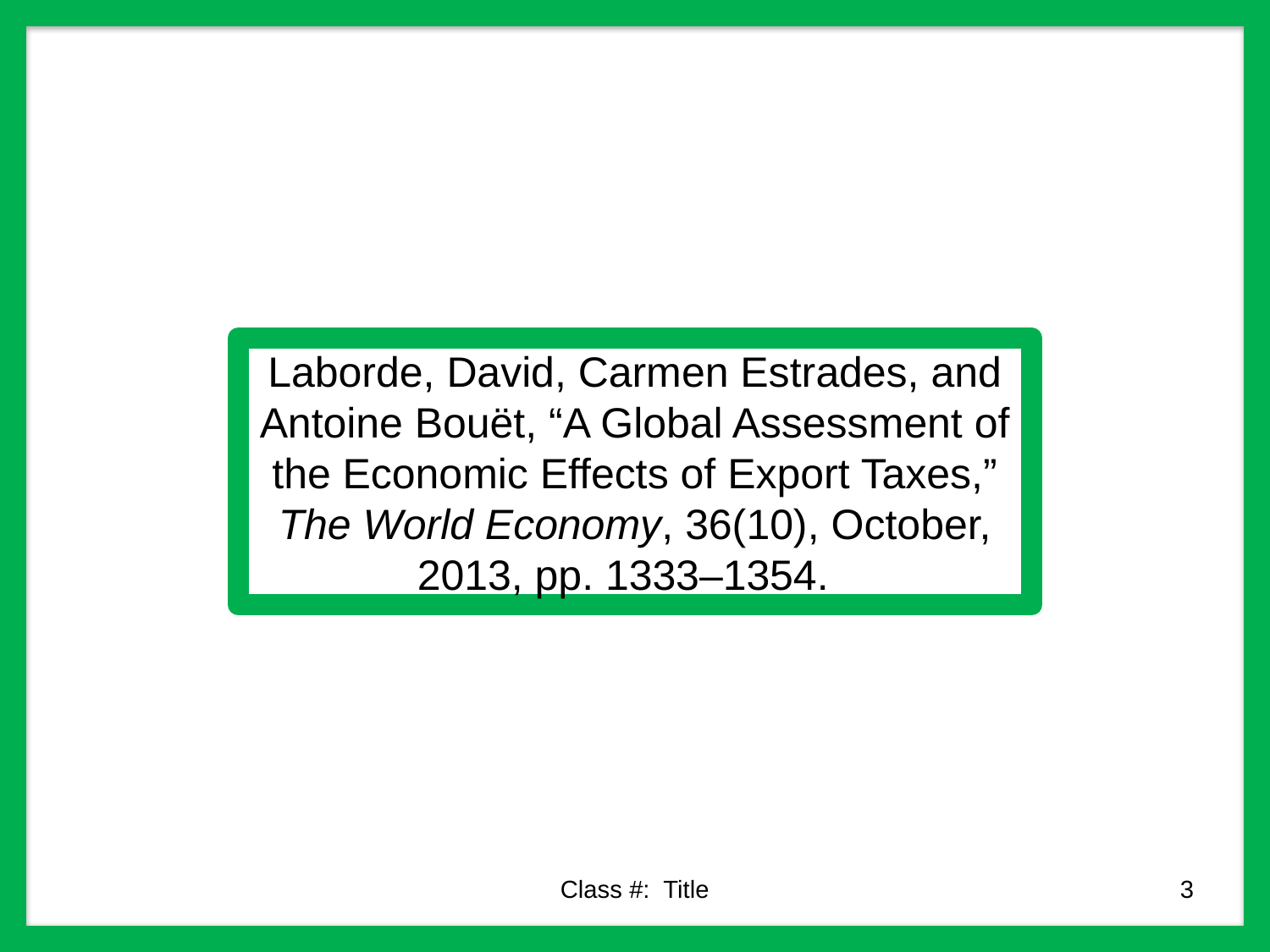

Laborde, David, Carmen Estrades, and Antoine Bouët, “A Global Assessment of the Economic Effects of Export Taxes,” The World Economy, 36(10), October, 2013, pp. 1333–1354.
Class #:  Title
3